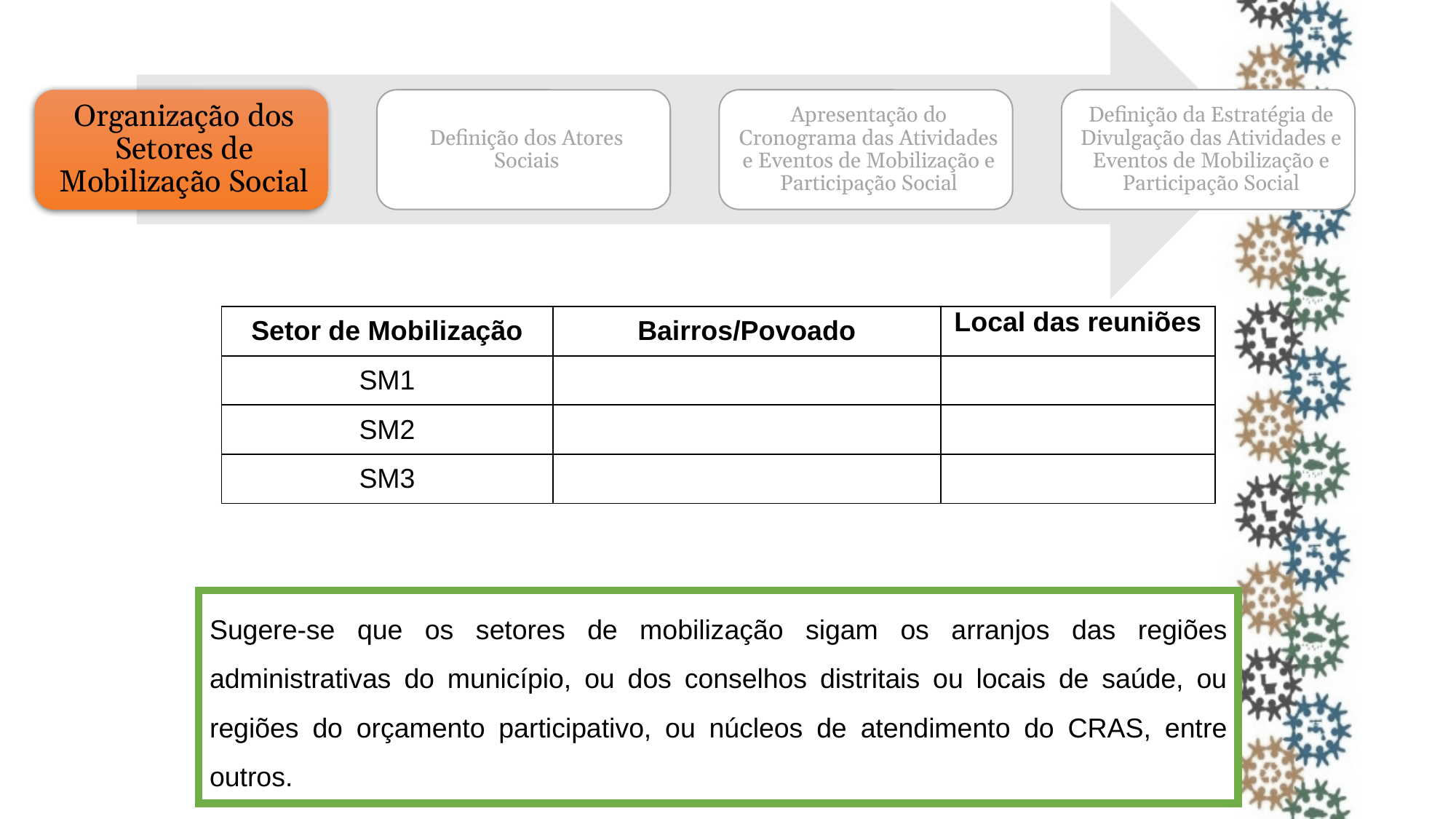

Organização dos Setores de Mobilização Social
Definição dos Atores Sociais
Apresentação do Cronograma das Atividades e Eventos de Mobilização e Participação Social
Definição da Estratégia de Divulgação das Atividades e Eventos de Mobilização e Participação Social
# Metodologia
| Setor de Mobilização | Bairros/Povoado | Local das reuniões |
| --- | --- | --- |
| SM1 |  |  |
| SM2 |  |  |
| SM3 |  |  |
Sugere-se que os setores de mobilização sigam os arranjos das regiões administrativas do município, ou dos conselhos distritais ou locais de saúde, ou regiões do orçamento participativo, ou núcleos de atendimento do CRAS, entre outros.